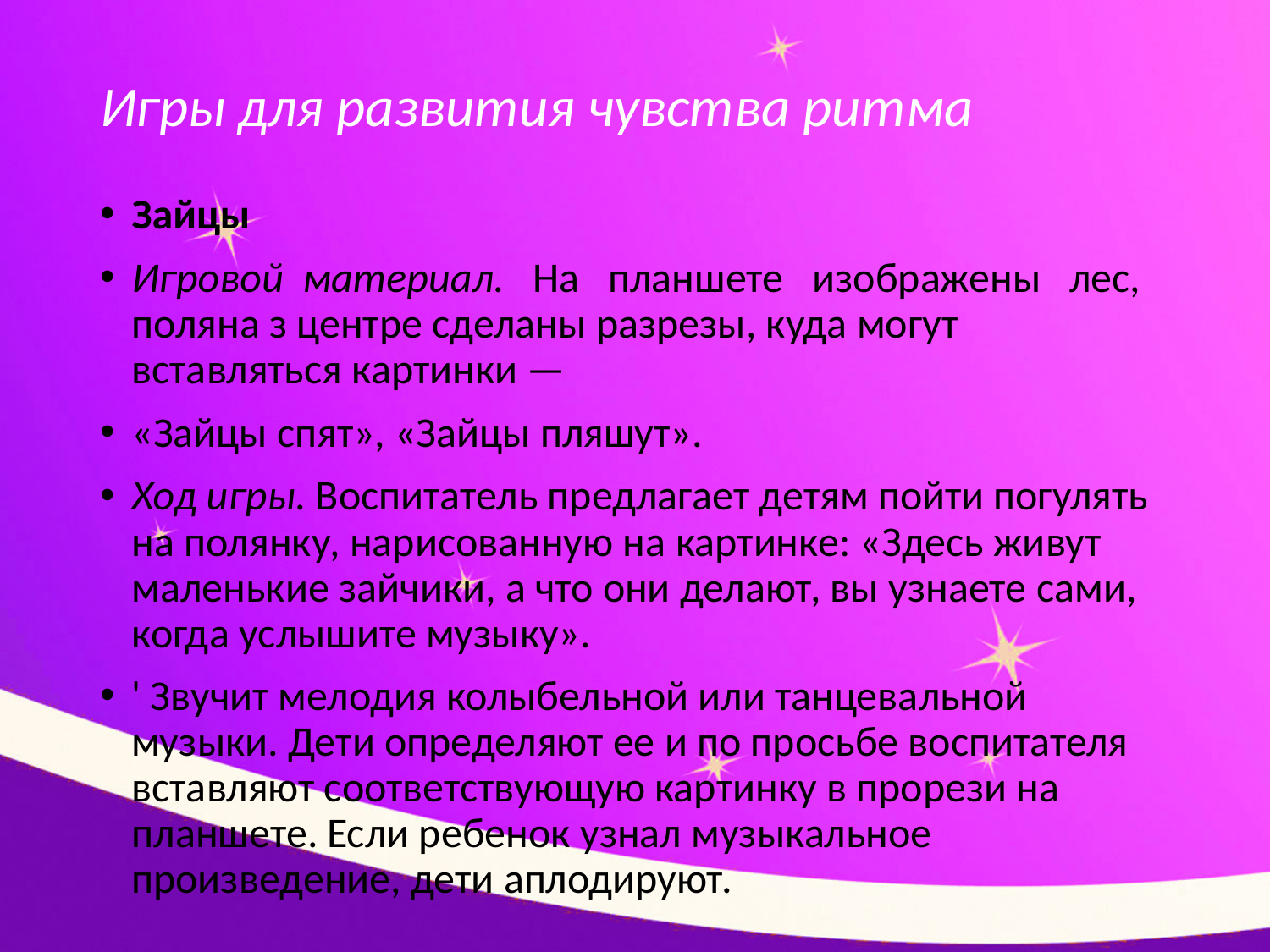

# Игры для развития чувства ритма
Зайцы
Игровой  материал.   На   планшете   изображены   лес,   поляна з центре сделаны разрезы, куда могут вставляться картинки —
«Зайцы спят», «Зайцы пляшут».
Ход игры. Воспитатель предлагает детям пойти погулять на полянку, нарисованную на картинке: «Здесь живут маленькие зайчики, а что они делают, вы узнаете сами, когда услышите музыку».
' Звучит мелодия колыбельной или танцевальной музыки. Де­ти определяют ее и по просьбе воспитателя вставляют соот­ветствующую картинку в прорези на планшете. Если ребенок узнал музыкальное произведение, дети аплодируют.